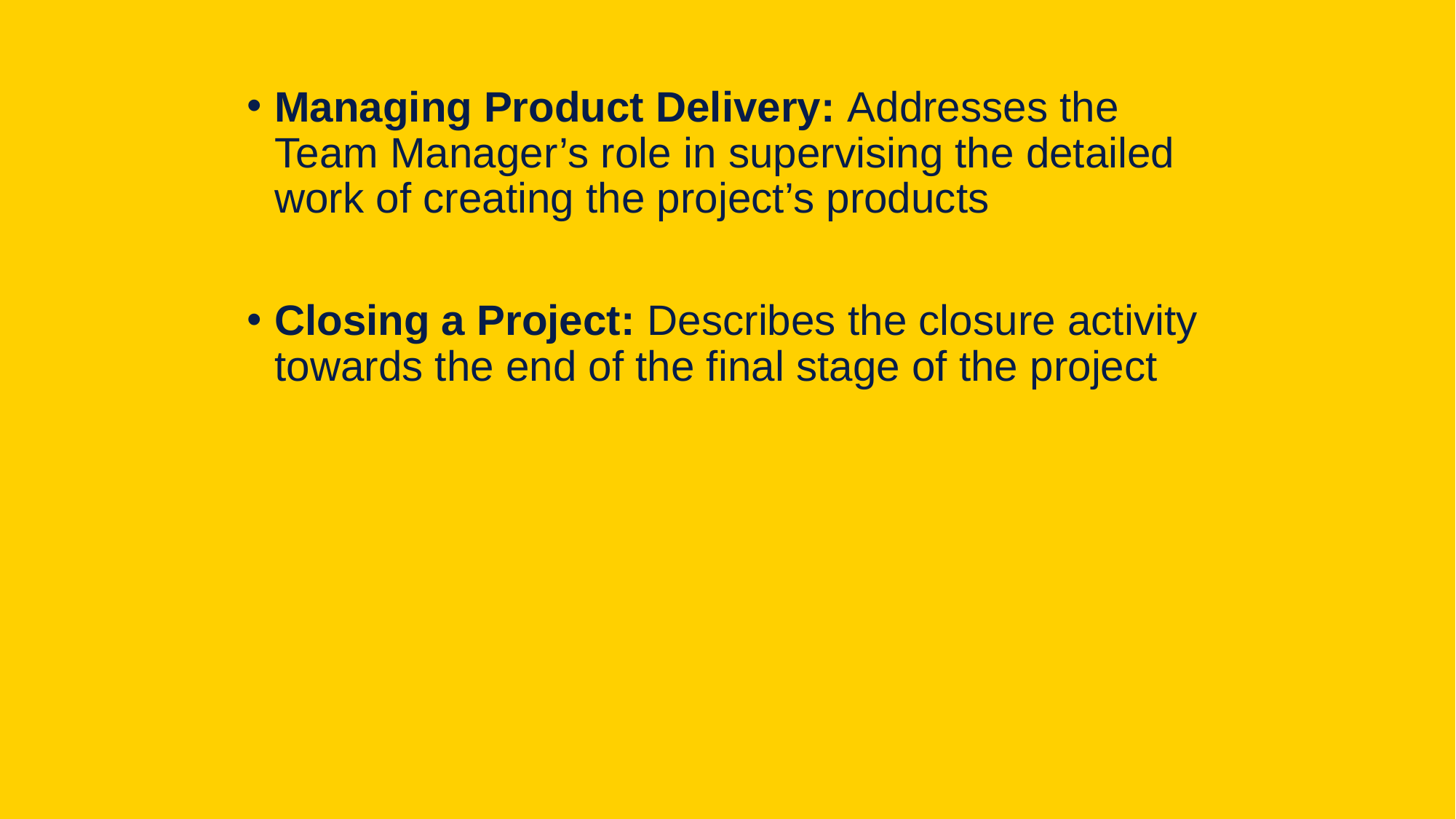

Managing Product Delivery: Addresses the Team Manager’s role in supervising the detailed work of creating the project’s products

Closing a Project: Describes the closure activity towards the end of the final stage of the project